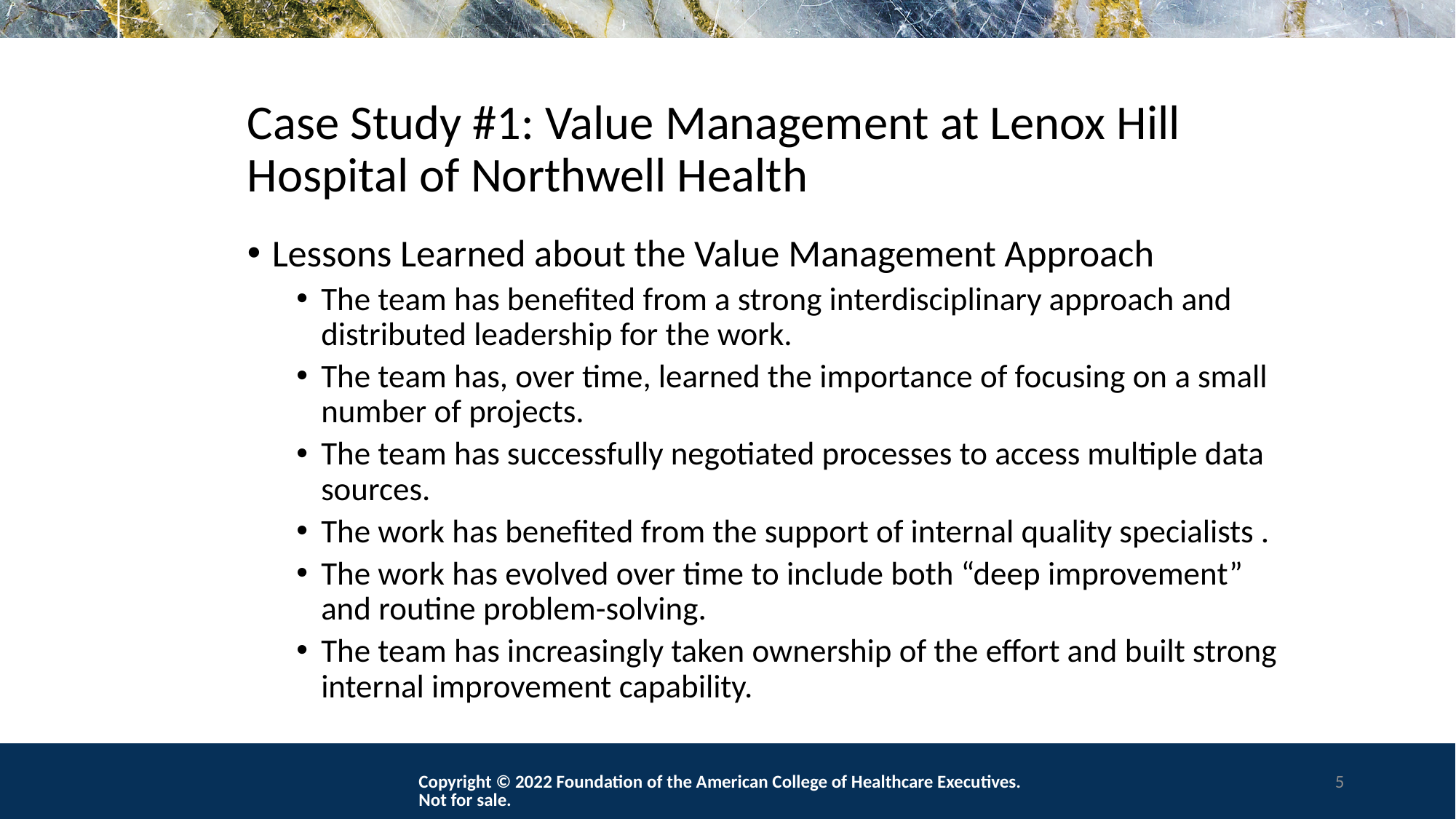

# Case Study #1: Value Management at Lenox Hill Hospital of Northwell Health
Lessons Learned about the Value Management Approach
The team has benefited from a strong interdisciplinary approach and distributed leadership for the work.
The team has, over time, learned the importance of focusing on a small number of projects.
The team has successfully negotiated processes to access multiple data sources.
The work has benefited from the support of internal quality specialists .
The work has evolved over time to include both “deep improvement” and routine problem-solving.
The team has increasingly taken ownership of the effort and built strong internal improvement capability.
Copyright © 2022 Foundation of the American College of Healthcare Executives. Not for sale.
5